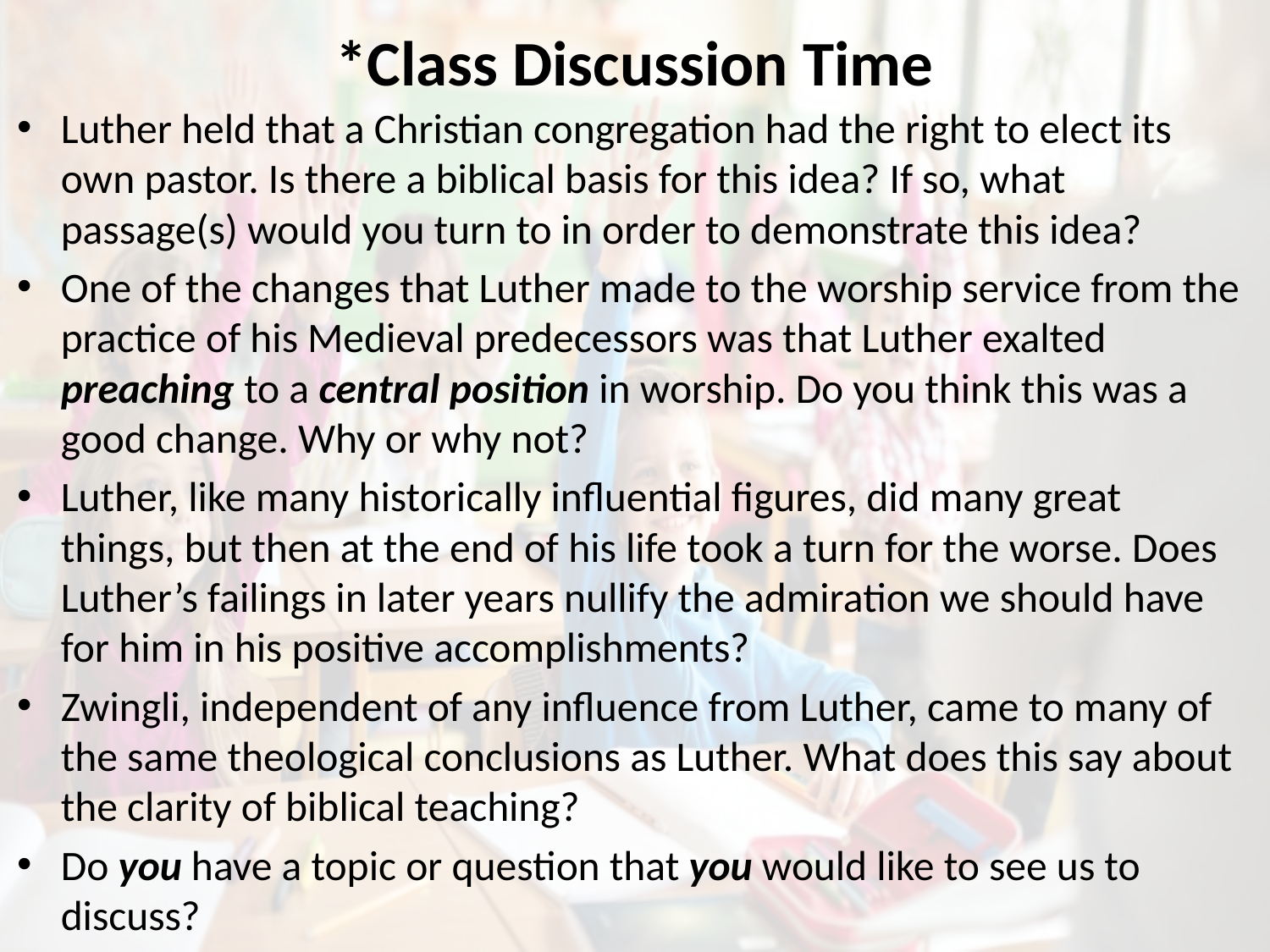

# *Class Discussion Time
Luther held that a Christian congregation had the right to elect its own pastor. Is there a biblical basis for this idea? If so, what passage(s) would you turn to in order to demonstrate this idea?
One of the changes that Luther made to the worship service from the practice of his Medieval predecessors was that Luther exalted preaching to a central position in worship. Do you think this was a good change. Why or why not?
Luther, like many historically influential figures, did many great things, but then at the end of his life took a turn for the worse. Does Luther’s failings in later years nullify the admiration we should have for him in his positive accomplishments?
Zwingli, independent of any influence from Luther, came to many of the same theological conclusions as Luther. What does this say about the clarity of biblical teaching?
Do you have a topic or question that you would like to see us to discuss?